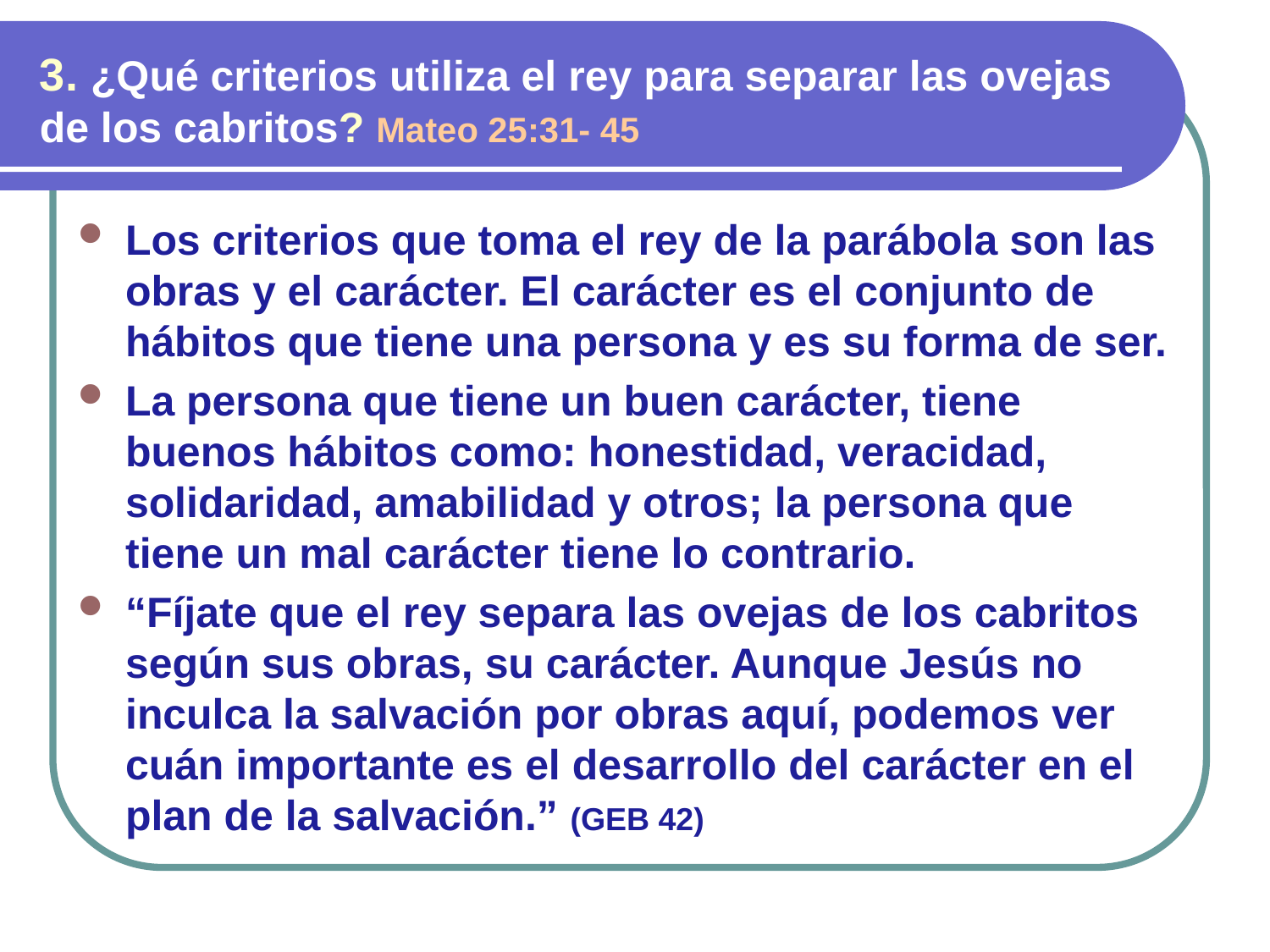

3. ¿Qué criterios utiliza el rey para separar las ovejas de los cabritos? Mateo 25:31- 45
Los criterios que toma el rey de la parábola son las obras y el carácter. El carácter es el conjunto de hábitos que tiene una persona y es su forma de ser.
La persona que tiene un buen carácter, tiene buenos hábitos como: honestidad, veracidad, solidaridad, amabilidad y otros; la persona que tiene un mal carácter tiene lo contrario.
“Fíjate que el rey separa las ovejas de los cabritos según sus obras, su carácter. Aunque Jesús no inculca la salvación por obras aquí, podemos ver cuán importante es el desarrollo del carácter en el plan de la salvación.” (GEB 42)